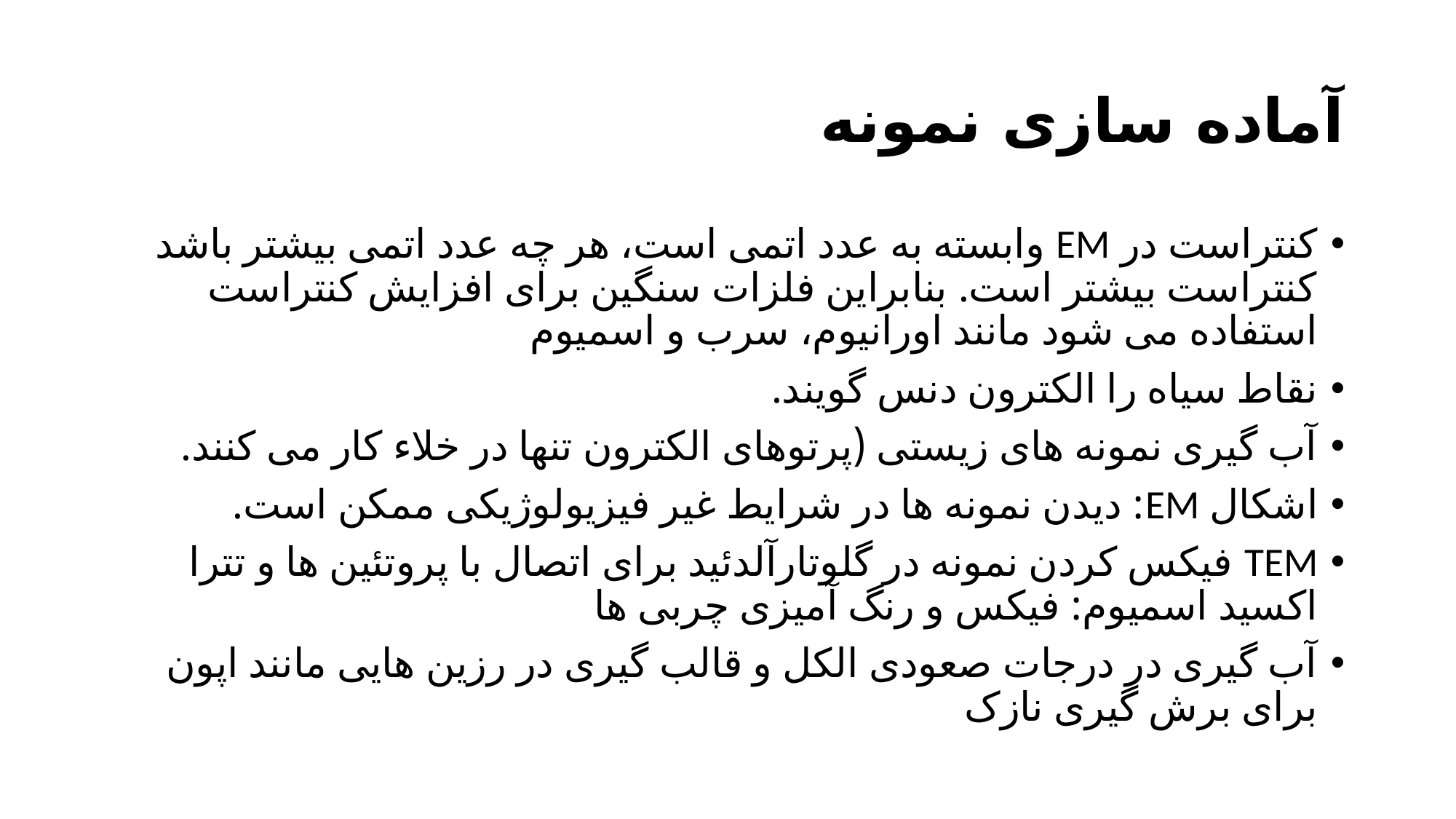

# آماده سازی نمونه
کنتراست در EM‌ وابسته به عدد اتمی است، هر چه عدد اتمی بیشتر باشد کنتراست بیشتر است. بنابراین فلزات سنگین برای افزایش کنتراست استفاده می شود مانند اورانیوم، سرب و اسمیوم
نقاط سیاه را الکترون دنس گویند.
آب گیری نمونه های زیستی (پرتوهای الکترون تنها در خلاء کار می کنند.
اشکال EM: دیدن نمونه ها در شرایط غیر فیزیولوژیکی ممکن است.
TEM‌ فیکس کردن نمونه در گلوتارآلدئید برای اتصال با پروتئین ها و تترا اکسید اسمیوم: فیکس و رنگ آمیزی چربی ها
آب گیری در درجات صعودی الکل و قالب گیری در رزین هایی مانند اپون برای برش گیری نازک